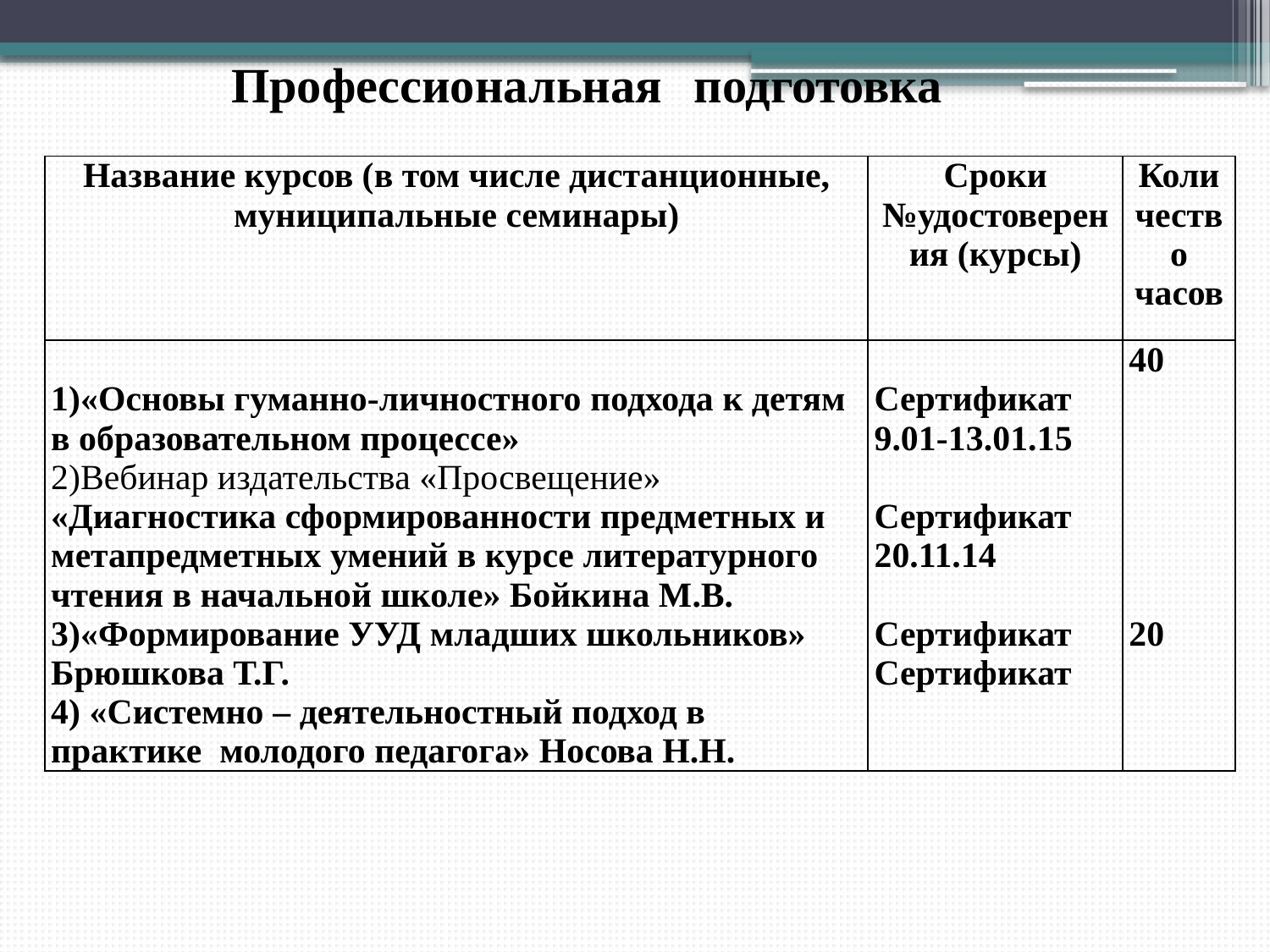

Профессиональная      подготовка

| Название курсов (в том числе дистанционные, муниципальные семинары) | Сроки №удостоверения (курсы) | Количество часов |
| --- | --- | --- |
| 1)«Основы гуманно-личностного подхода к детям в образовательном процессе» 2)Вебинар издательства «Просвещение» «Диагностика сформированности предметных и метапредметных умений в курсе литературного чтения в начальной школе» Бойкина М.В. 3)«Формирование УУД младших школьников» Брюшкова Т.Г. 4) «Системно – деятельностный подход в практике молодого педагога» Носова Н.Н. | Сертификат 9.01-13.01.15 Сертификат 20.11.14 Сертификат Сертификат | 40 20 |